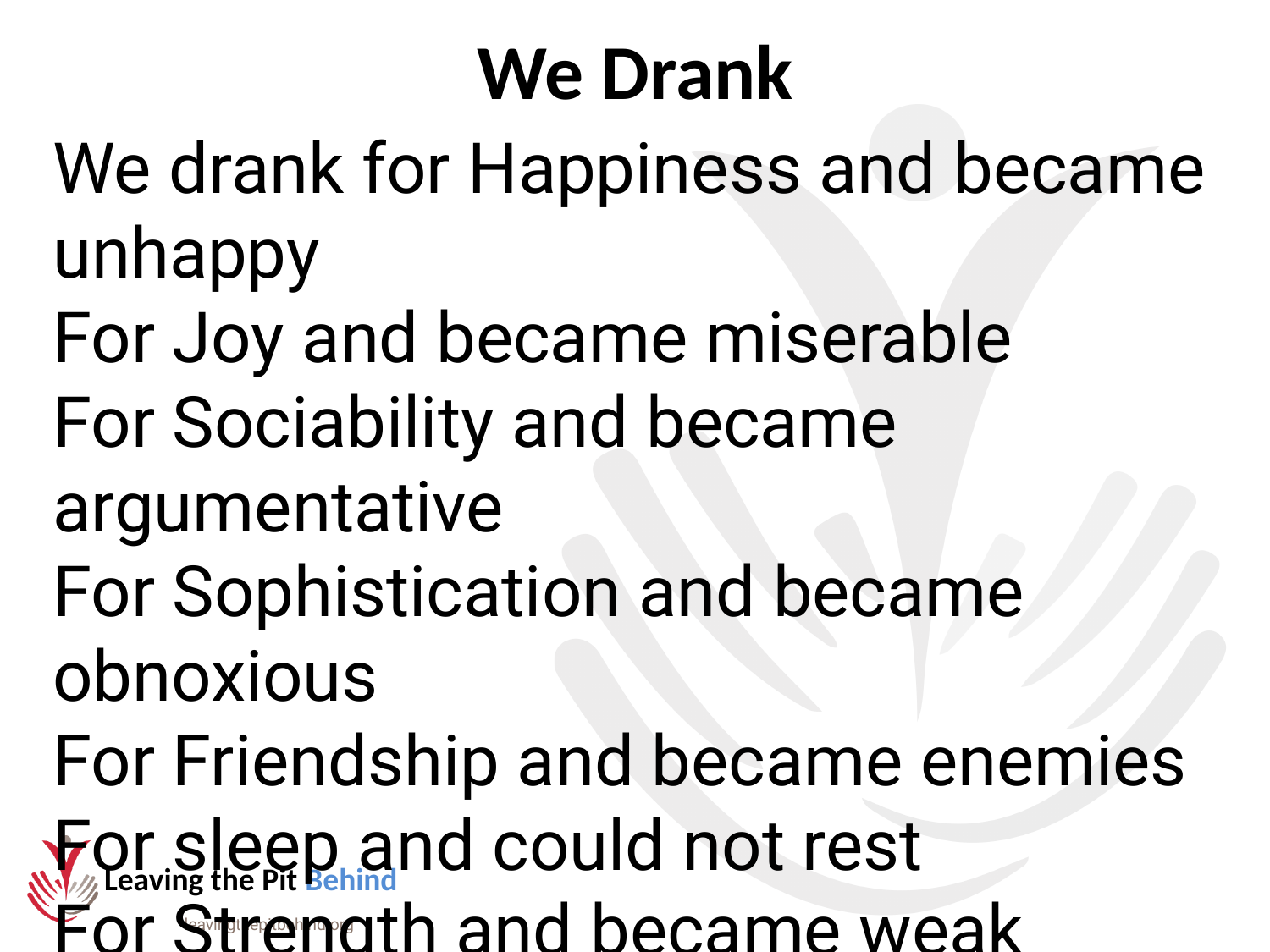

# We Drank
We drank for Happiness and became unhappy
For Joy and became miserable
For Sociability and became argumentative
For Sophistication and became obnoxious
For Friendship and became enemies
For sleep and could not rest
For Strength and became weak